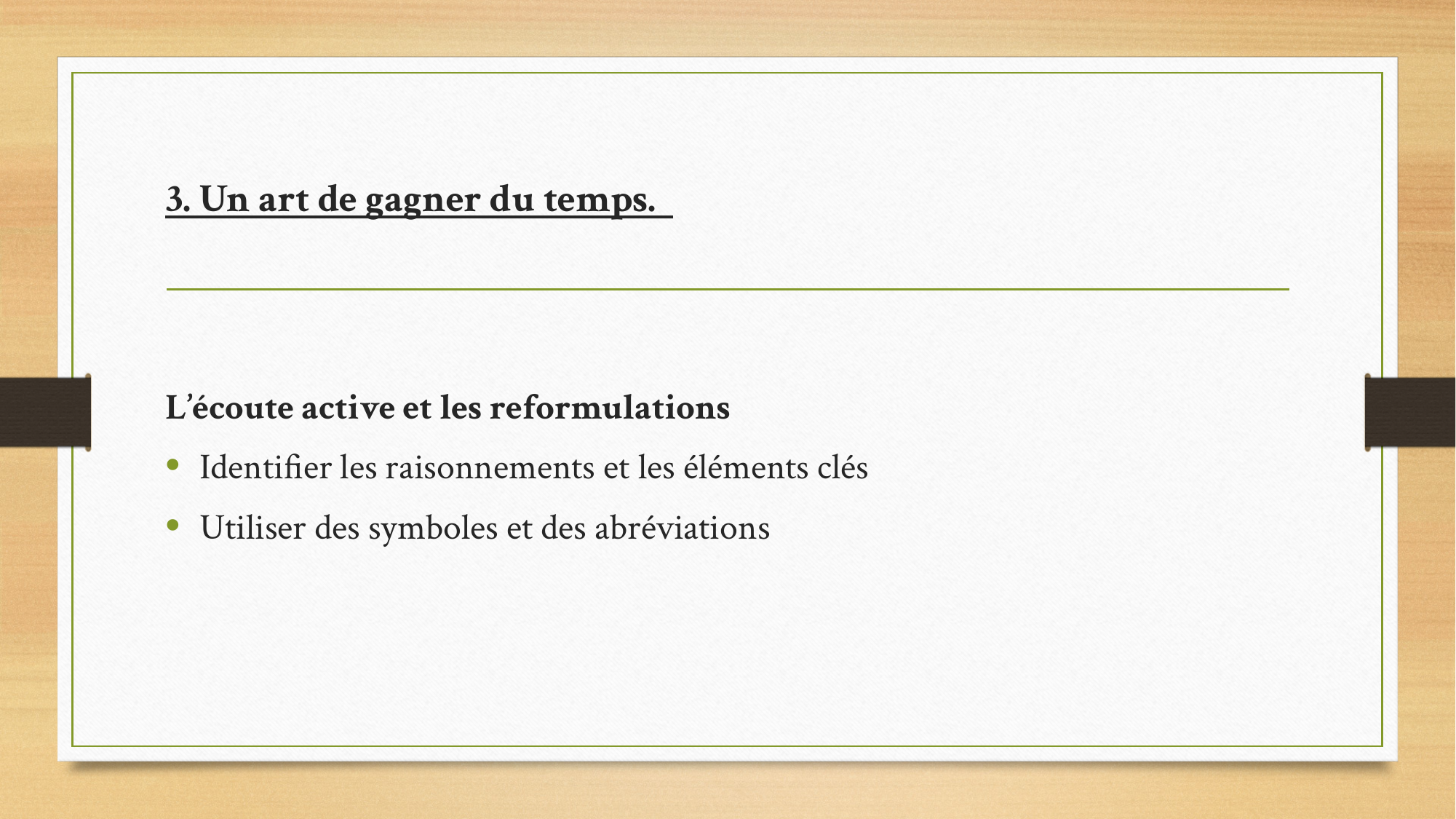

# 3. Un art de gagner du temps.
L’écoute active et les reformulations
Identifier les raisonnements et les éléments clés
Utiliser des symboles et des abréviations